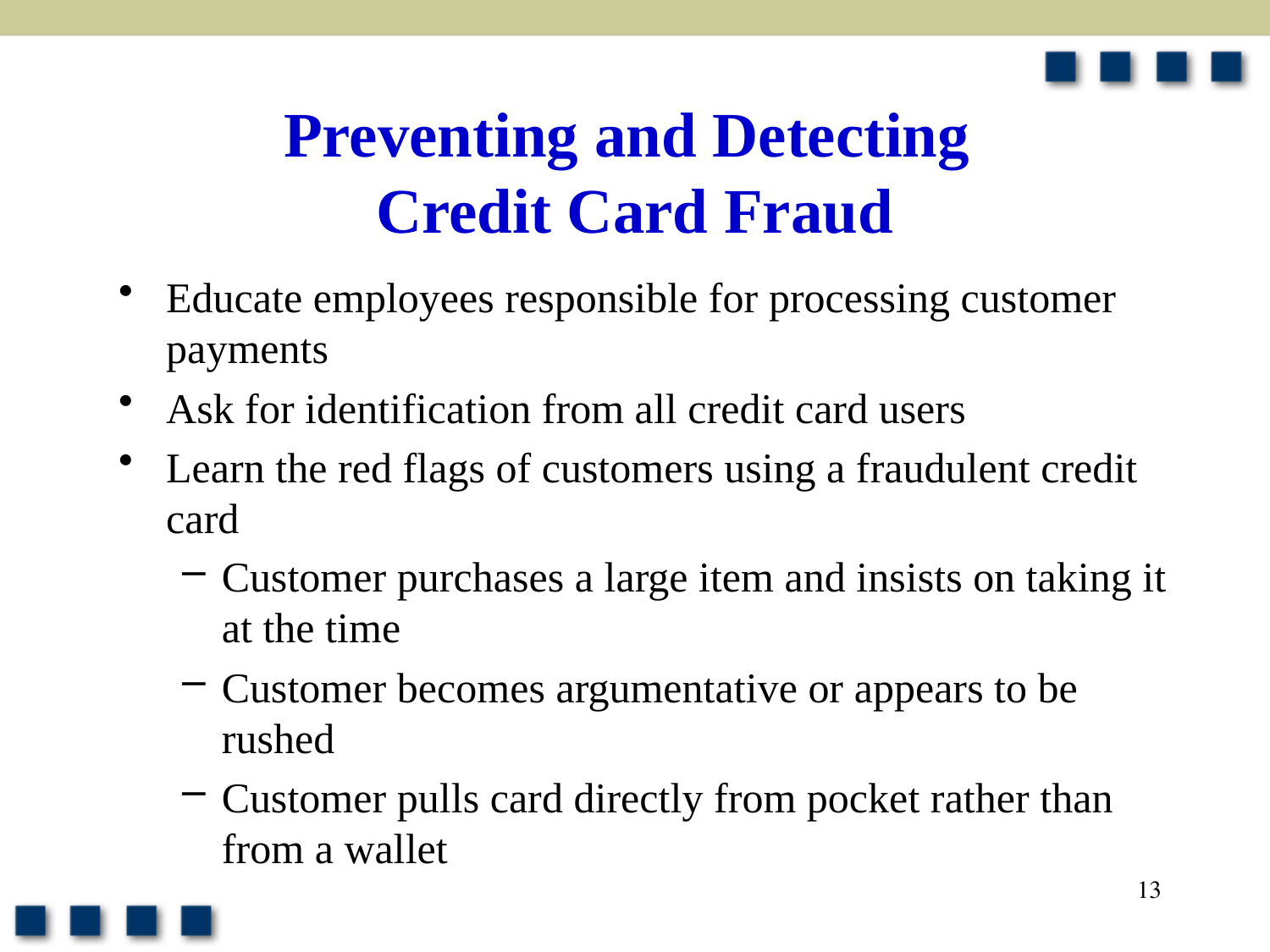

# Preventing and Detecting Credit Card Fraud
Educate employees responsible for processing customer payments
Ask for identification from all credit card users
Learn the red flags of customers using a fraudulent credit card
Customer purchases a large item and insists on taking it at the time
Customer becomes argumentative or appears to be rushed
Customer pulls card directly from pocket rather than from a wallet
13